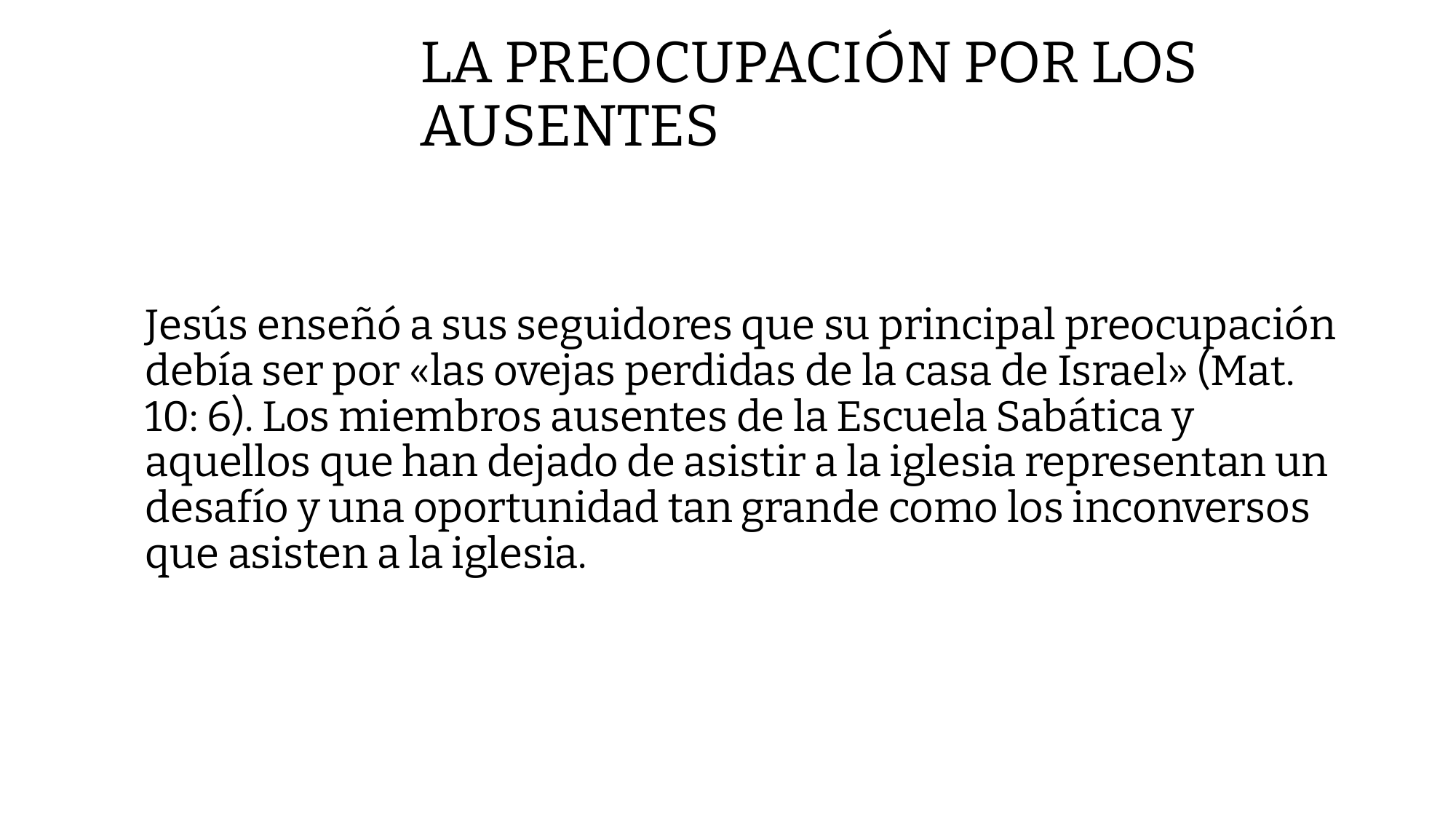

# La preocupación por los ausentes
Jesús enseñó a sus seguidores que su principal preocupación debía ser por «las ovejas perdidas de la casa de Israel» (Mat. 10: 6). Los miembros ausentes de la Escuela Sabática y aquellos que han dejado de asistir a la iglesia representan un desafío y una oportunidad tan grande como los inconversos que asisten a la iglesia.